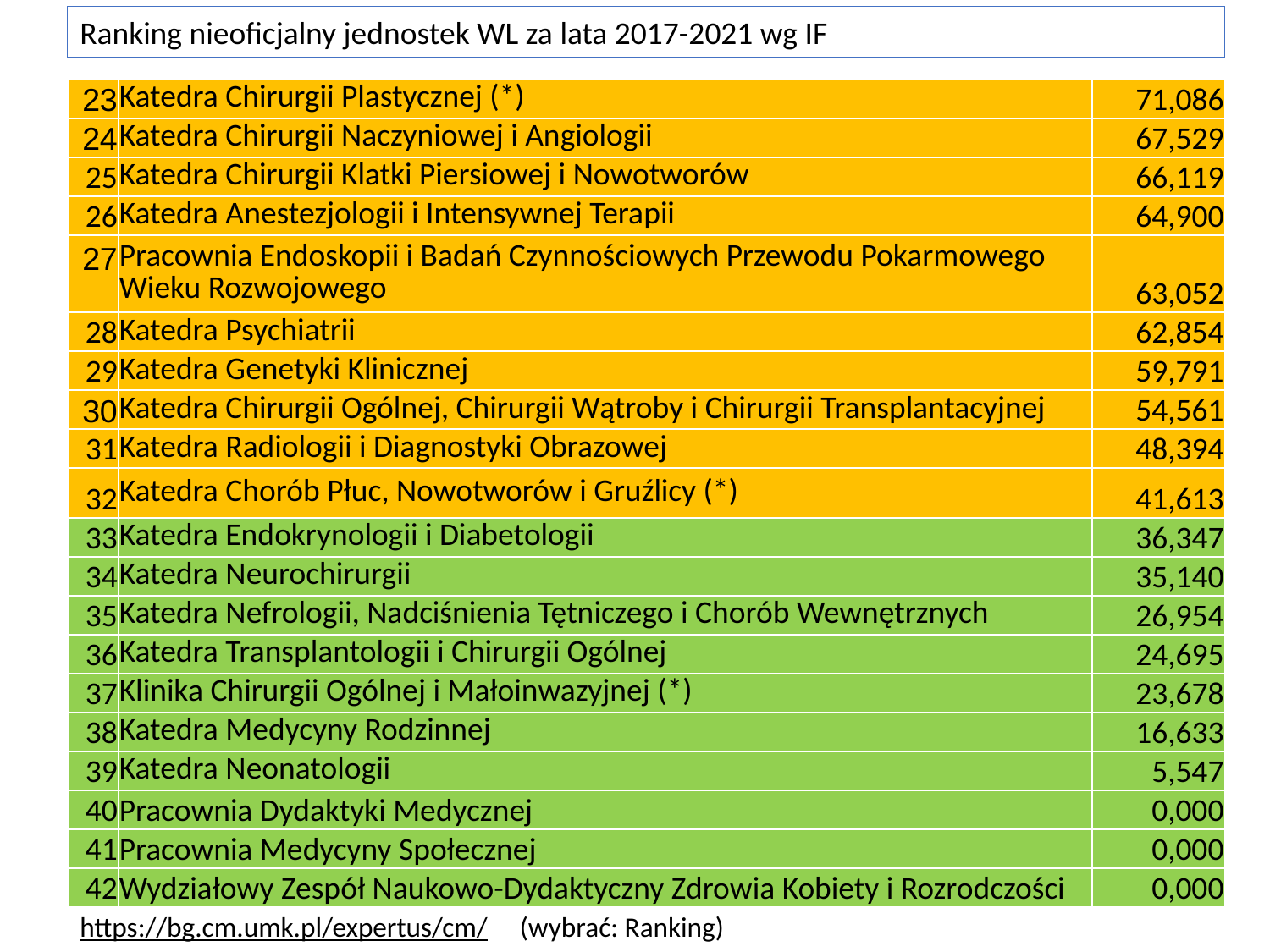

Ranking nieoficjalny jednostek WL za lata 2017-2021 wg IF
| 23 | Katedra Chirurgii Plastycznej (\*) | 71,086 |
| --- | --- | --- |
| 24 | Katedra Chirurgii Naczyniowej i Angiologii | 67,529 |
| 25 | Katedra Chirurgii Klatki Piersiowej i Nowotworów | 66,119 |
| 26 | Katedra Anestezjologii i Intensywnej Terapii | 64,900 |
| 27 | Pracownia Endoskopii i Badań Czynnościowych Przewodu Pokarmowego Wieku Rozwojowego | 63,052 |
| 28 | Katedra Psychiatrii | 62,854 |
| 29 | Katedra Genetyki Klinicznej | 59,791 |
| 30 | Katedra Chirurgii Ogólnej, Chirurgii Wątroby i Chirurgii Transplantacyjnej | 54,561 |
| 31 | Katedra Radiologii i Diagnostyki Obrazowej | 48,394 |
| 32 | Katedra Chorób Płuc, Nowotworów i Gruźlicy (\*) | 41,613 |
| 33 | Katedra Endokrynologii i Diabetologii | 36,347 |
| 34 | Katedra Neurochirurgii | 35,140 |
| 35 | Katedra Nefrologii, Nadciśnienia Tętniczego i Chorób Wewnętrznych | 26,954 |
| 36 | Katedra Transplantologii i Chirurgii Ogólnej | 24,695 |
| 37 | Klinika Chirurgii Ogólnej i Małoinwazyjnej (\*) | 23,678 |
| 38 | Katedra Medycyny Rodzinnej | 16,633 |
| 39 | Katedra Neonatologii | 5,547 |
| 40 | Pracownia Dydaktyki Medycznej | 0,000 |
| 41 | Pracownia Medycyny Społecznej | 0,000 |
| 42 | Wydziałowy Zespół Naukowo-Dydaktyczny Zdrowia Kobiety i Rozrodczości | 0,000 |
https://bg.cm.umk.pl/expertus/cm/     (wybrać: Ranking)